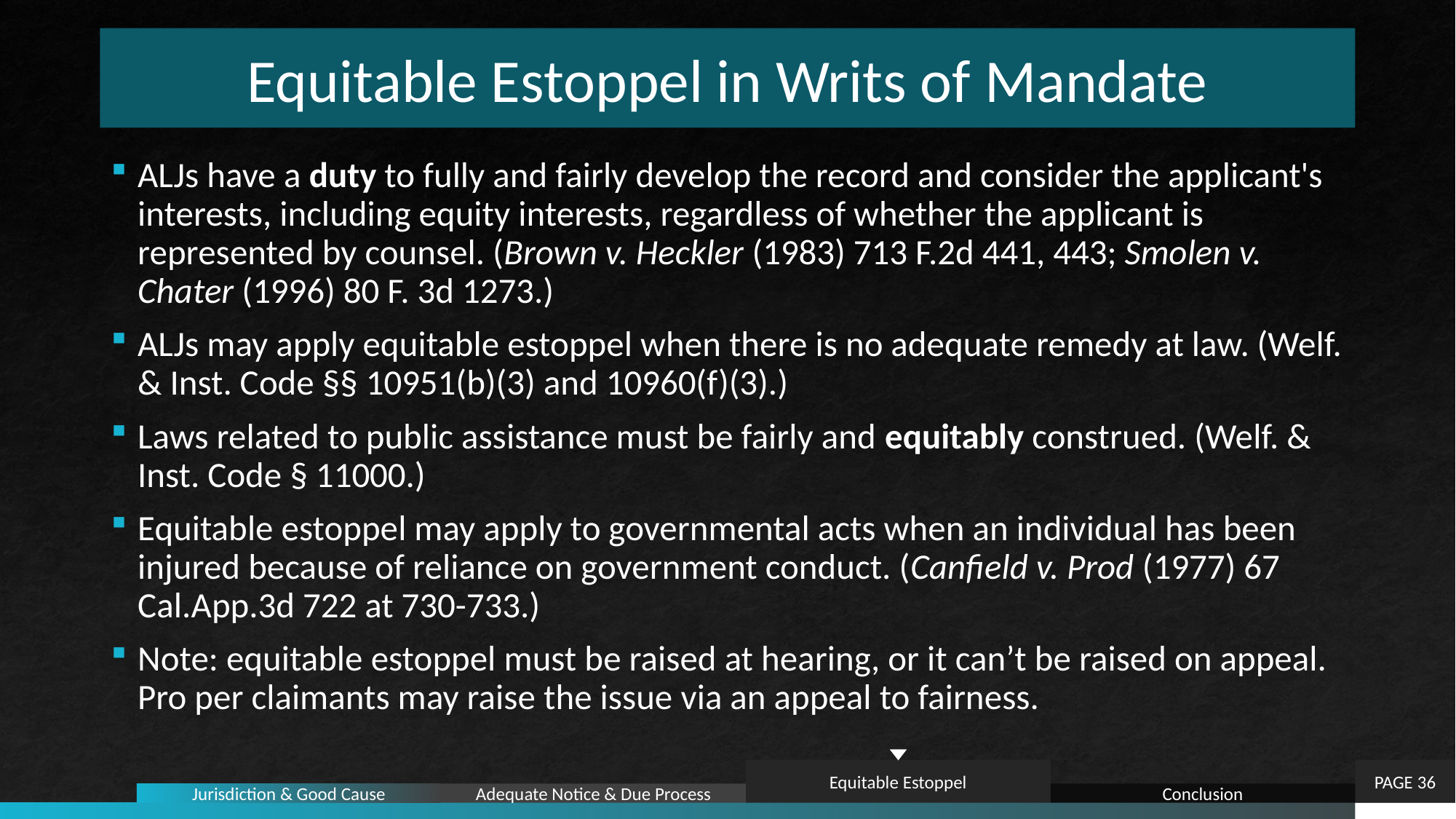

# Equitable Estoppel in Writs of Mandate
ALJs have a duty to fully and fairly develop the record and consider the applicant's interests, including equity interests, regardless of whether the applicant is represented by counsel. (Brown v. Heckler (1983) 713 F.2d 441, 443; Smolen v. Chater (1996) 80 F. 3d 1273.)
ALJs may apply equitable estoppel when there is no adequate remedy at law. (Welf. & Inst. Code §§ 10951(b)(3) and 10960(f)(3).)
Laws related to public assistance must be fairly and equitably construed. (Welf. & Inst. Code § 11000.)
Equitable estoppel may apply to governmental acts when an individual has been injured because of reliance on government conduct. (Canfield v. Prod (1977) 67 Cal.App.3d 722 at 730-733.)
Note: equitable estoppel must be raised at hearing, or it can’t be raised on appeal. Pro per claimants may raise the issue via an appeal to fairness.

PAGE 36
Equitable Estoppel
Jurisdiction & Good Cause
Adequate Notice & Due Process
Conclusion